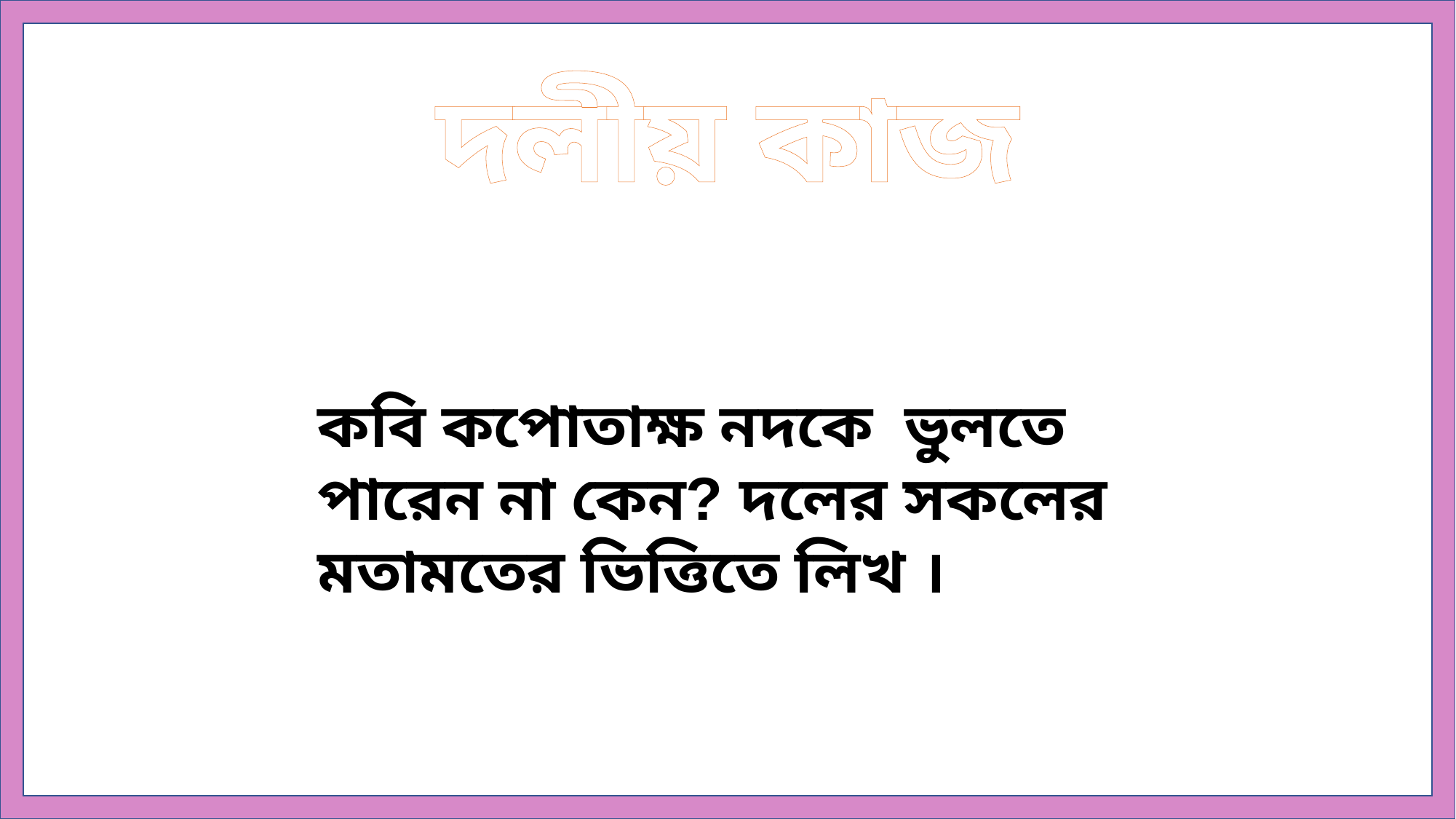

দলীয় কাজ
কবি কপোতাক্ষ নদকে  ভুলতে পারেন না কেন? দলের সকলের মতামতের ভিত্তিতে লিখ ।